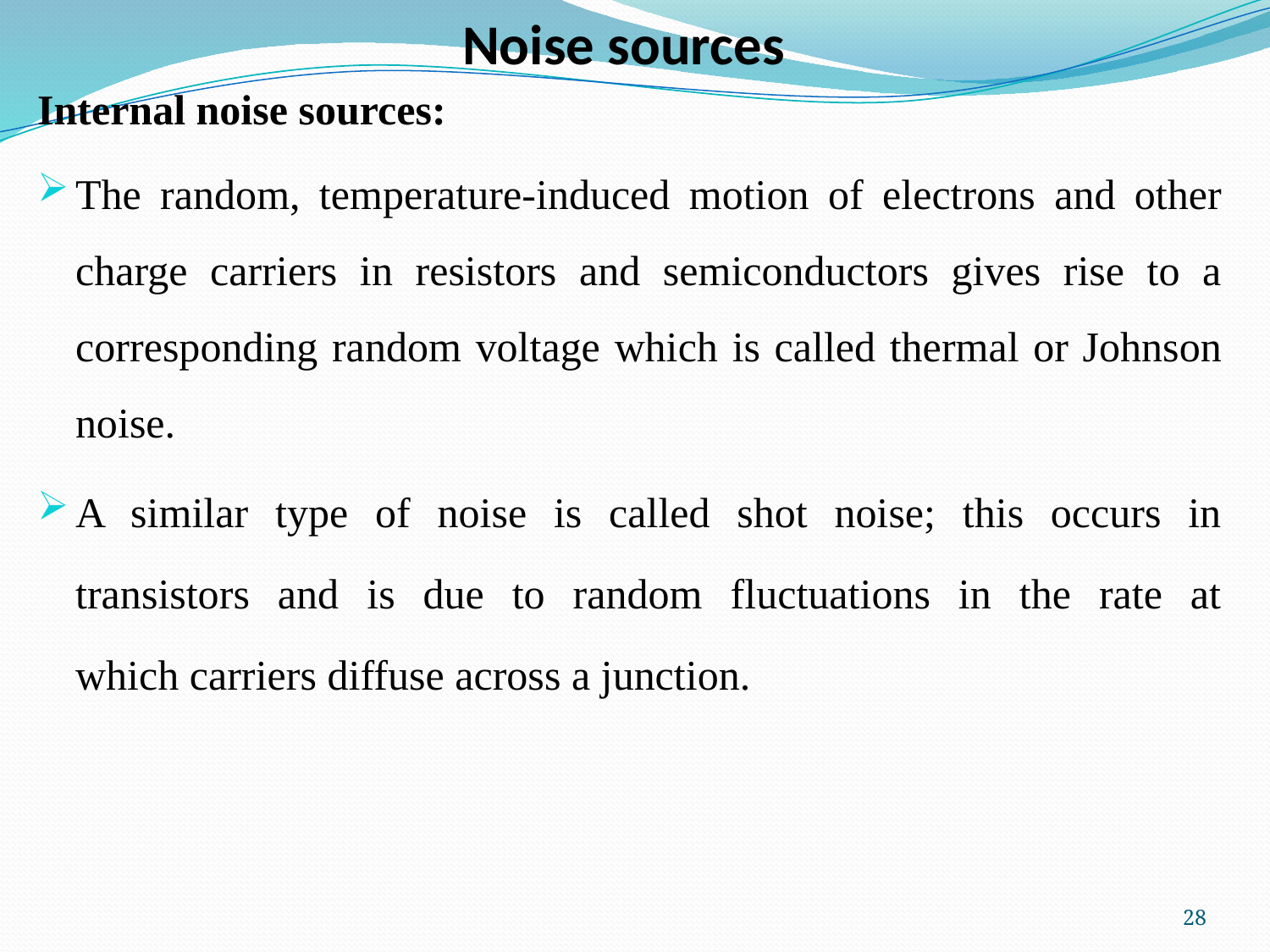

# Noise sources
Internal noise sources:
The random, temperature-induced motion of electrons and other charge carriers in resistors and semiconductors gives rise to a corresponding random voltage which is called thermal or Johnson noise.
A similar type of noise is called shot noise; this occurs in transistors and is due to random fluctuations in the rate at
which carriers diffuse across a junction.
28